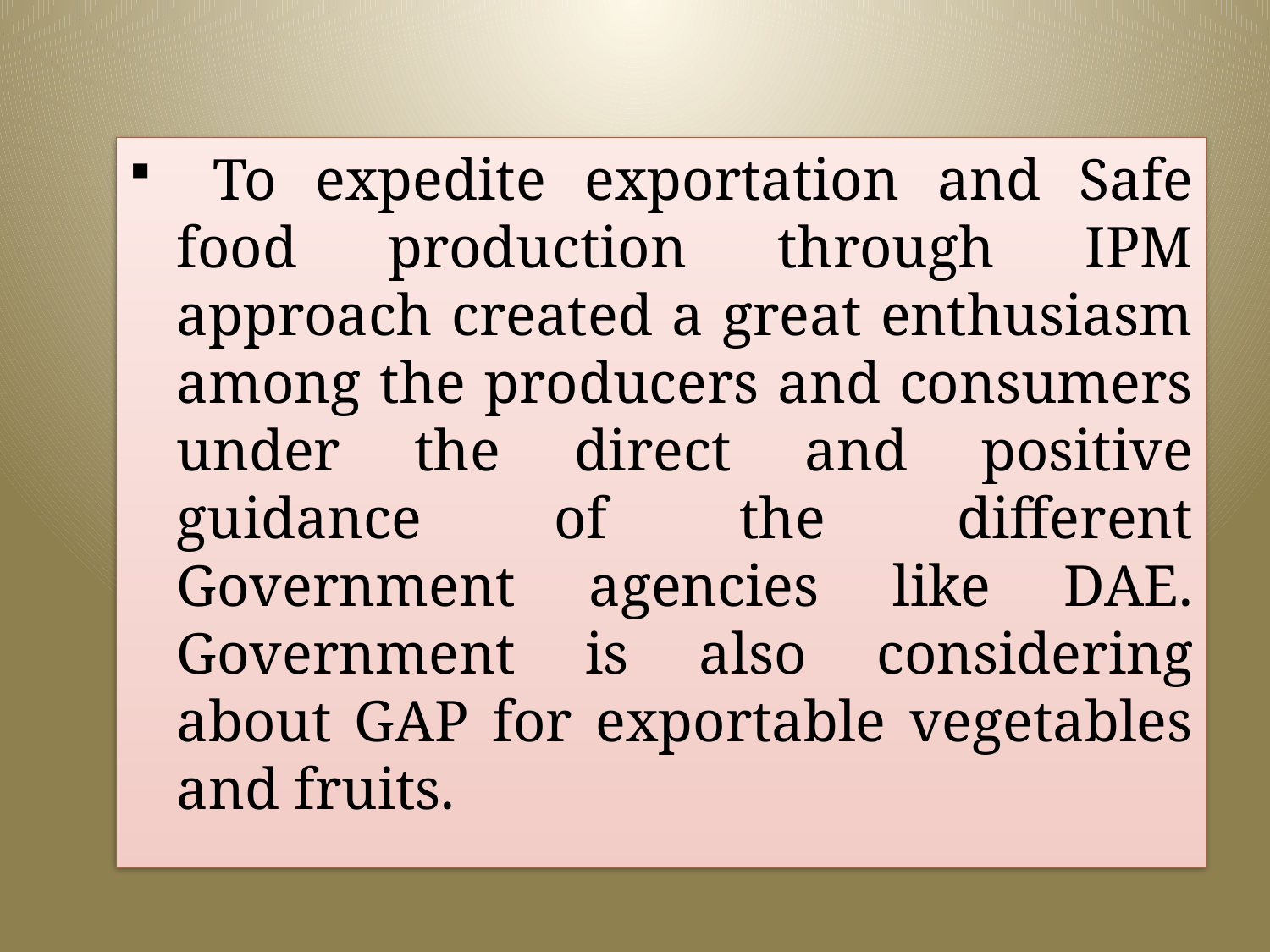

To expedite exportation and Safe food production through IPM approach created a great enthusiasm among the producers and consumers under the direct and positive guidance of the different Government agencies like DAE. Government is also considering about GAP for exportable vegetables and fruits.